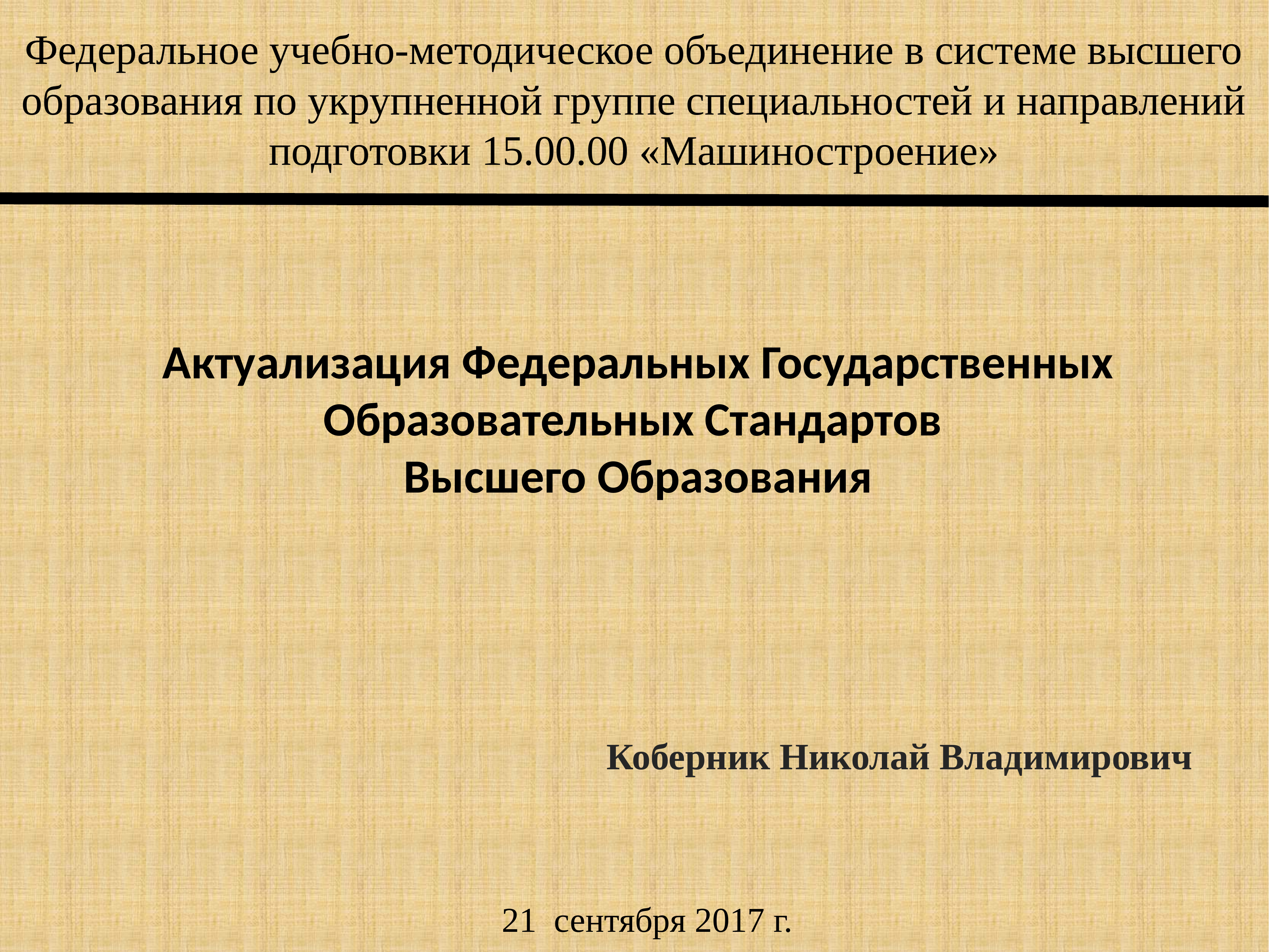

Федеральное учебно-методическое объединение в системе высшего образования по укрупненной группе специальностей и направлений подготовки 15.00.00 «Машиностроение»
# Актуализация Федеральных Государственных Образовательных Стандартов Высшего Образования
Коберник Николай Владимирович
21  сентября 2017 г.